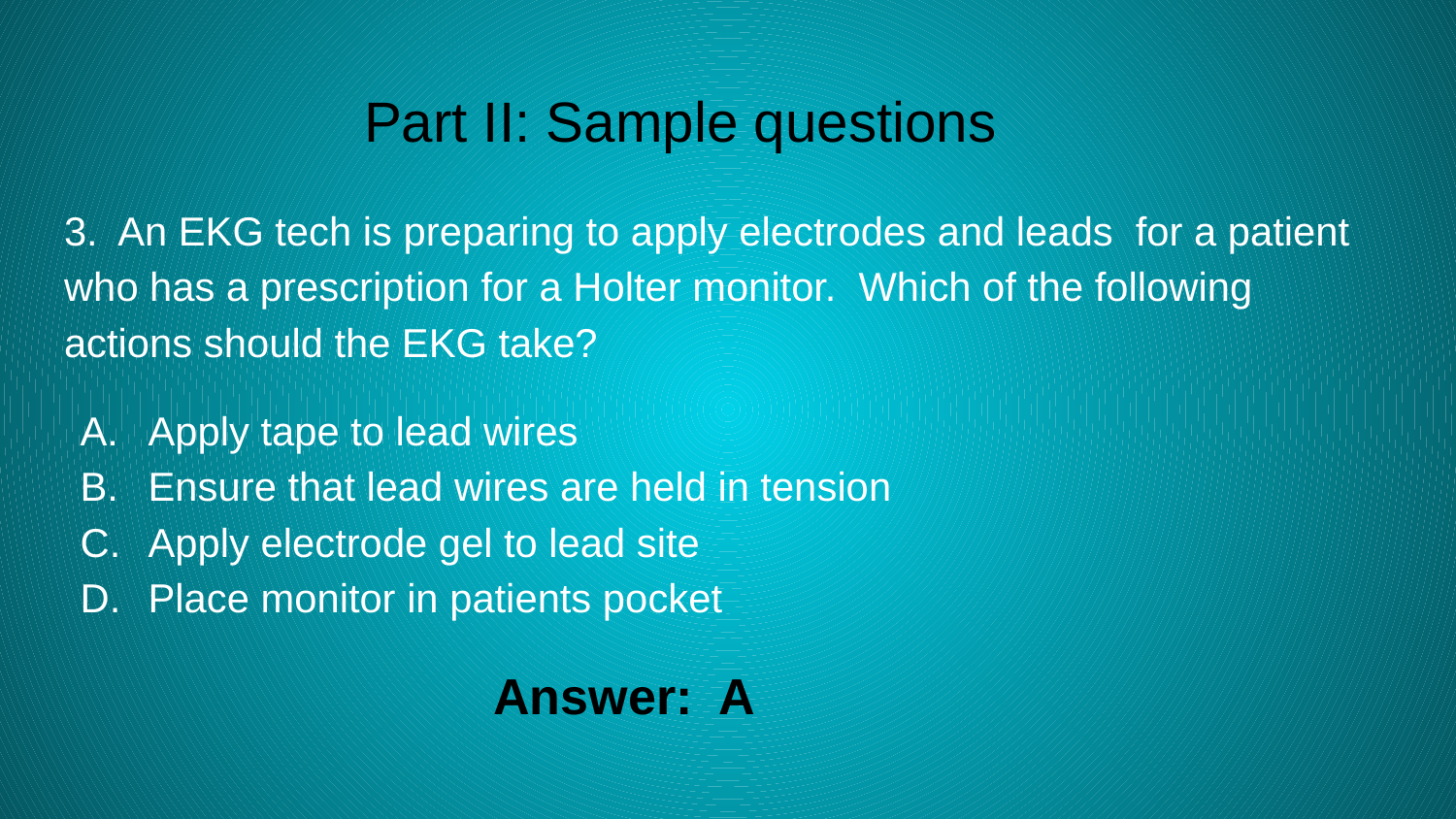

# Part II: Sample questions
3.  An EKG tech is preparing to apply electrodes and leads  for a patient who has a prescription for a Holter monitor.  Which of the following actions should the EKG take?
 Apply tape to lead wires
 Ensure that lead wires are held in tension
 Apply electrode gel to lead site
 Place monitor in patients pocket

Answer:  A